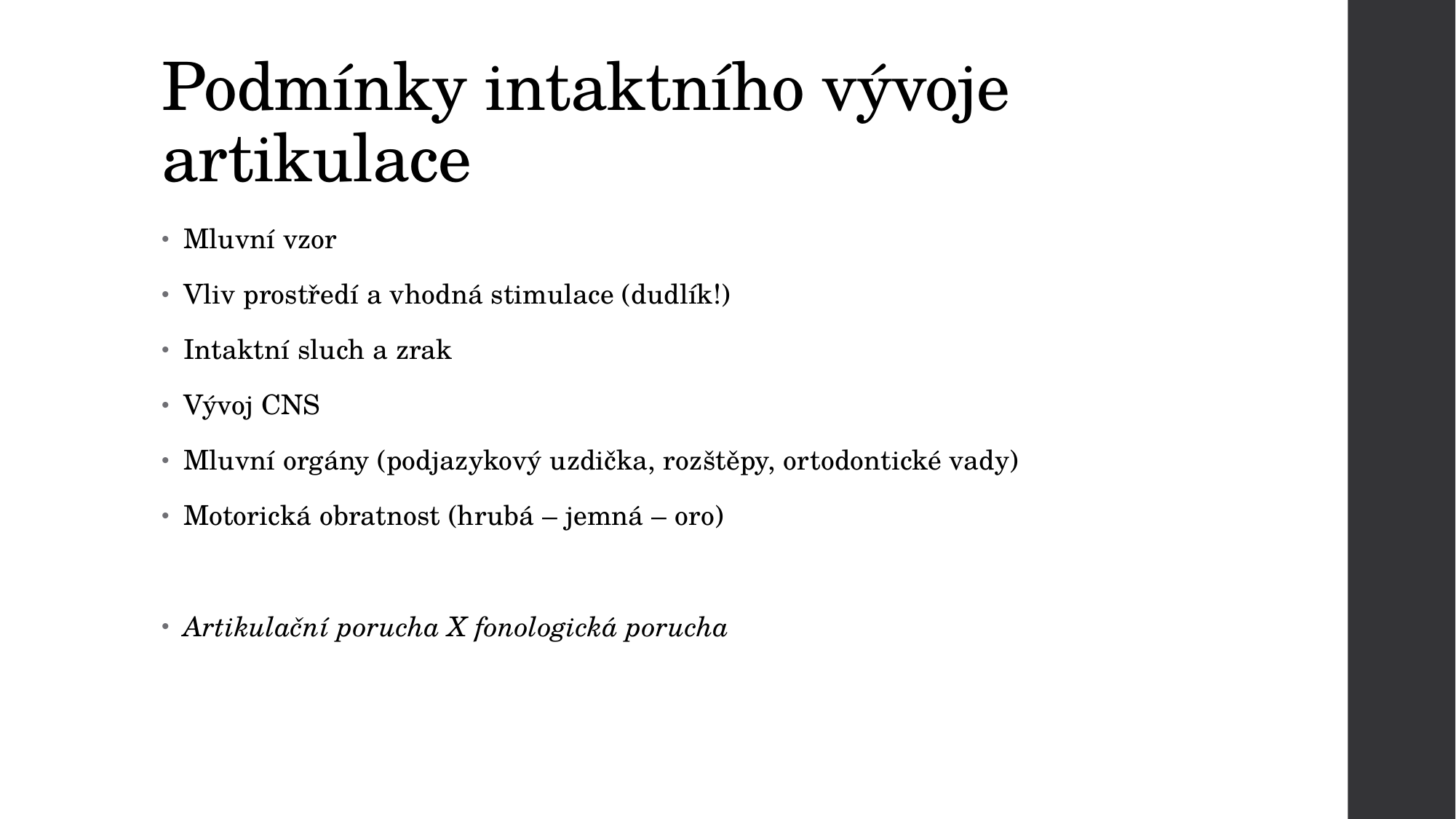

# Podmínky intaktního vývoje artikulace
Mluvní vzor
Vliv prostředí a vhodná stimulace (dudlík!)
Intaktní sluch a zrak
Vývoj CNS
Mluvní orgány (podjazykový uzdička, rozštěpy, ortodontické vady)
Motorická obratnost (hrubá – jemná – oro)

Artikulační porucha X fonologická porucha